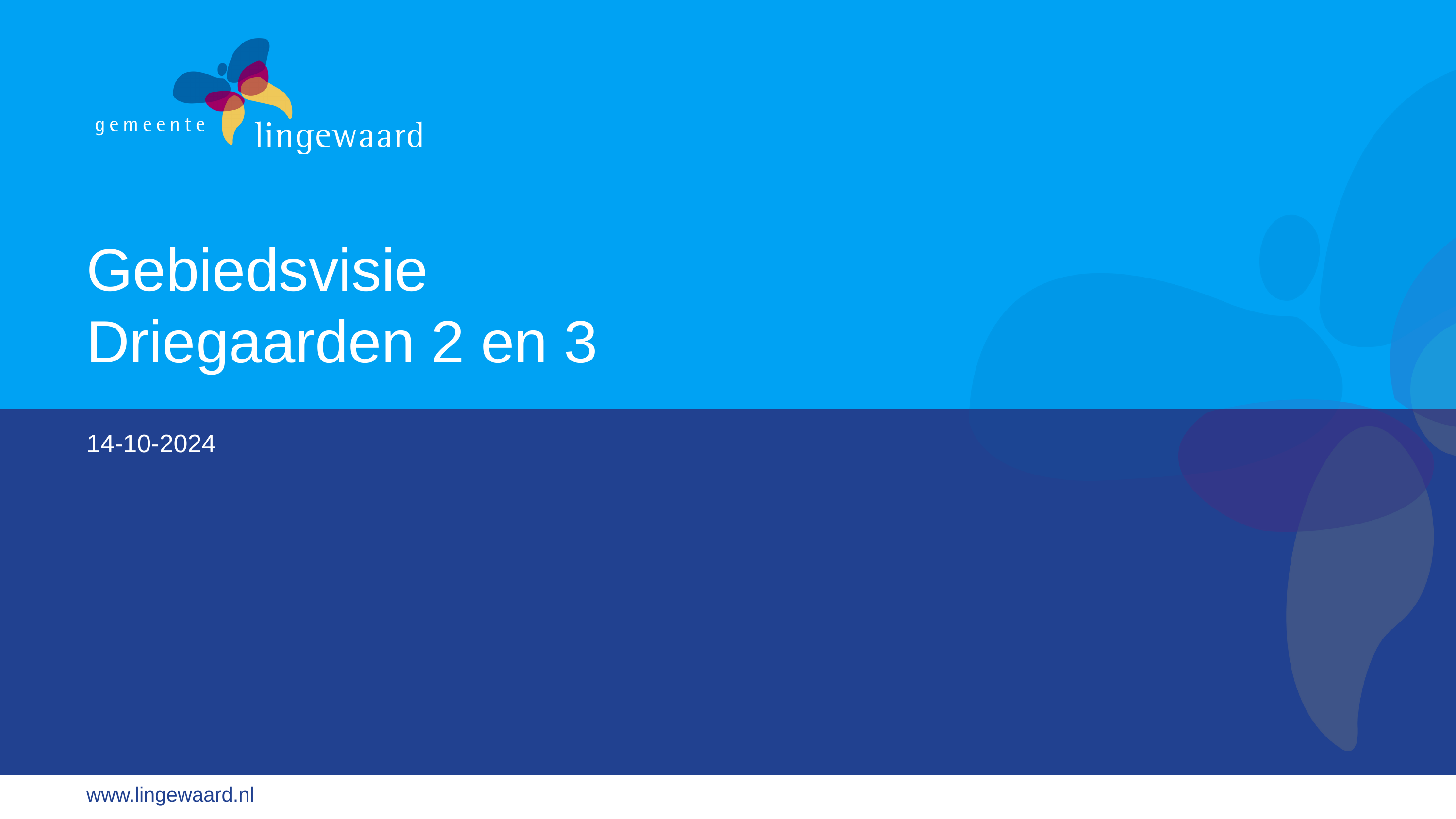

Gebiedsvisie
Driegaarden 2 en 3

14-10-2024

www.lingewaard.nl